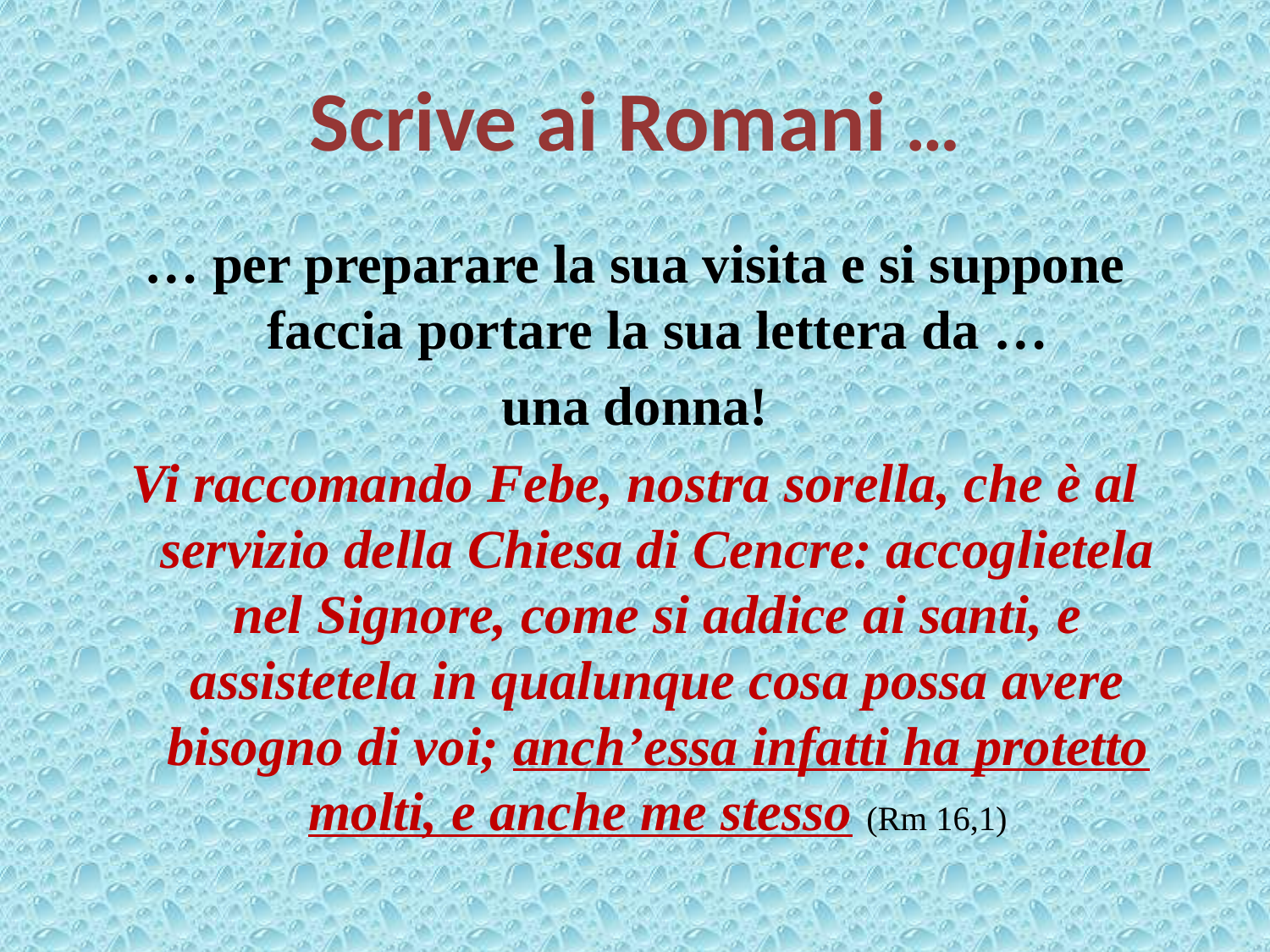

# Scrive ai Romani …
… per preparare la sua visita e si suppone faccia portare la sua lettera da …
 una donna!
Vi raccomando Febe, nostra sorella, che è al servizio della Chiesa di Cencre: accoglietela nel Signore, come si addice ai santi, e assistetela in qualunque cosa possa avere bisogno di voi; anch’essa infatti ha protetto molti, e anche me stesso (Rm 16,1)